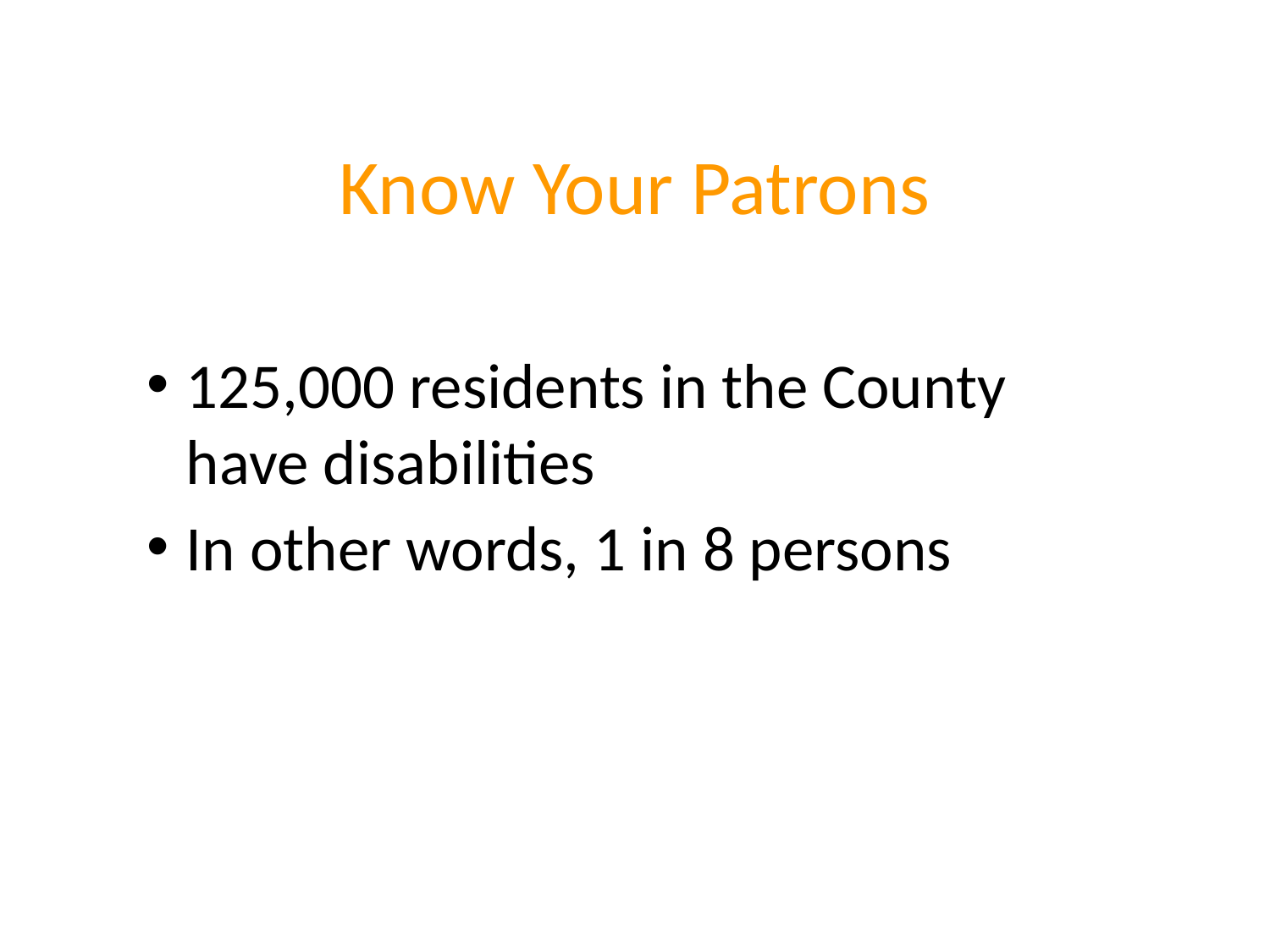

Know Your Patrons
125,000 residents in the County have disabilities
In other words, 1 in 8 persons